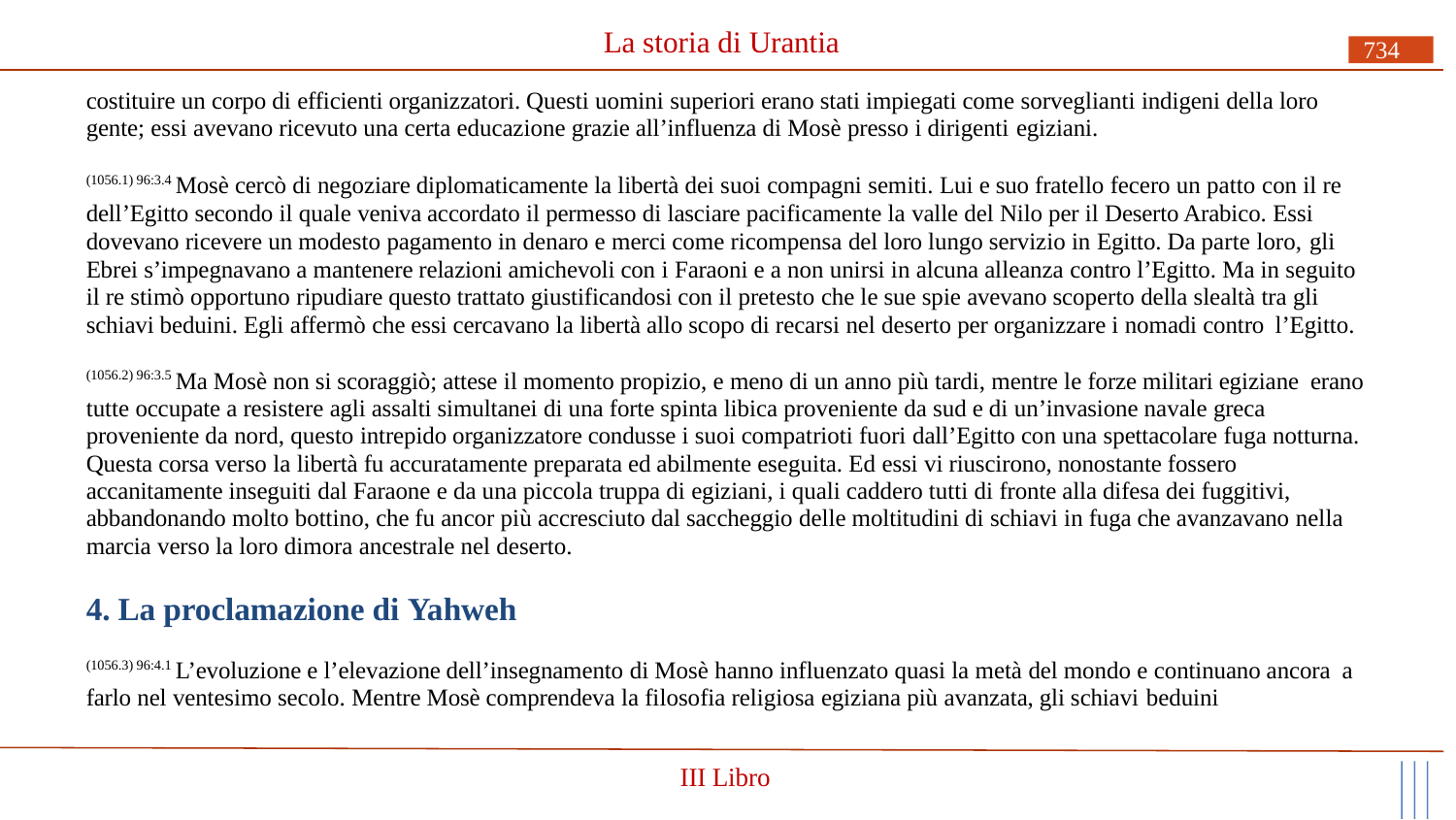

# La storia di Urantia
734

costituire un corpo di efficienti organizzatori. Questi uomini superiori erano stati impiegati come sorveglianti indigeni della loro  gente; essi avevano ricevuto una certa educazione grazie all’influenza di Mosè presso i dirigenti egiziani.

(1056.1) 96:3.4 Mosè cercò di negoziare diplomaticamente la libertà dei suoi compagni semiti. Lui e suo fratello fecero un patto con il re  dell’Egitto secondo il quale veniva accordato il permesso di lasciare pacificamente la valle del Nilo per il Deserto Arabico. Essi  dovevano ricevere un modesto pagamento in denaro e merci come ricompensa del loro lungo servizio in Egitto. Da parte loro, gli
Ebrei s’impegnavano a mantenere relazioni amichevoli con i Faraoni e a non unirsi in alcuna alleanza contro l’Egitto. Ma in seguito  il re stimò opportuno ripudiare questo trattato giustificandosi con il pretesto che le sue spie avevano scoperto della slealtà tra gli  schiavi beduini. Egli affermò che essi cercavano la libertà allo scopo di recarsi nel deserto per organizzare i nomadi contro l’Egitto.

(1056.2) 96:3.5 Ma Mosè non si scoraggiò; attese il momento propizio, e meno di un anno più tardi, mentre le forze militari egiziane  erano tutte occupate a resistere agli assalti simultanei di una forte spinta libica proveniente da sud e di un’invasione navale greca  proveniente da nord, questo intrepido organizzatore condusse i suoi compatrioti fuori dall’Egitto con una spettacolare fuga notturna.  Questa corsa verso la libertà fu accuratamente preparata ed abilmente eseguita. Ed essi vi riuscirono, nonostante fossero  accanitamente inseguiti dal Faraone e da una piccola truppa di egiziani, i quali caddero tutti di fronte alla difesa dei fuggitivi,  abbandonando molto bottino, che fu ancor più accresciuto dal saccheggio delle moltitudini di schiavi in fuga che avanzavano nella  marcia verso la loro dimora ancestrale nel deserto.

4. La proclamazione di Yahweh
(1056.3) 96:4.1 L’evoluzione e l’elevazione dell’insegnamento di Mosè hanno influenzato quasi la metà del mondo e continuano ancora  a farlo nel ventesimo secolo. Mentre Mosè comprendeva la filosofia religiosa egiziana più avanzata, gli schiavi beduini

III Libro